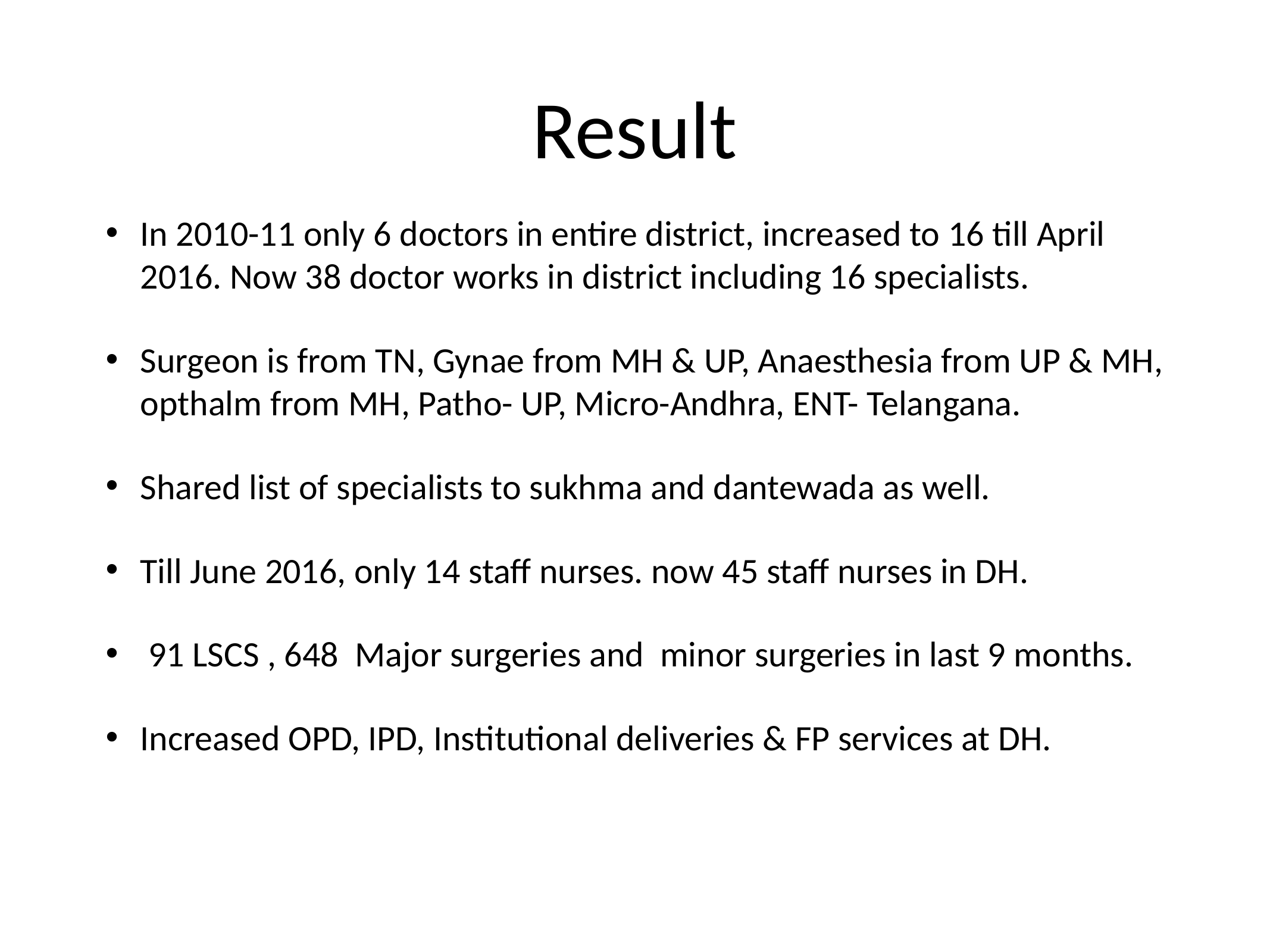

# Result
In 2010-11 only 6 doctors in entire district, increased to 16 till April 2016. Now 38 doctor works in district including 16 specialists.
Surgeon is from TN, Gynae from MH & UP, Anaesthesia from UP & MH, opthalm from MH, Patho- UP, Micro-Andhra, ENT- Telangana.
Shared list of specialists to sukhma and dantewada as well.
Till June 2016, only 14 staff nurses. now 45 staff nurses in DH.
 91 LSCS , 648  Major surgeries and  minor surgeries in last 9 months.
Increased OPD, IPD, Institutional deliveries & FP services at DH.